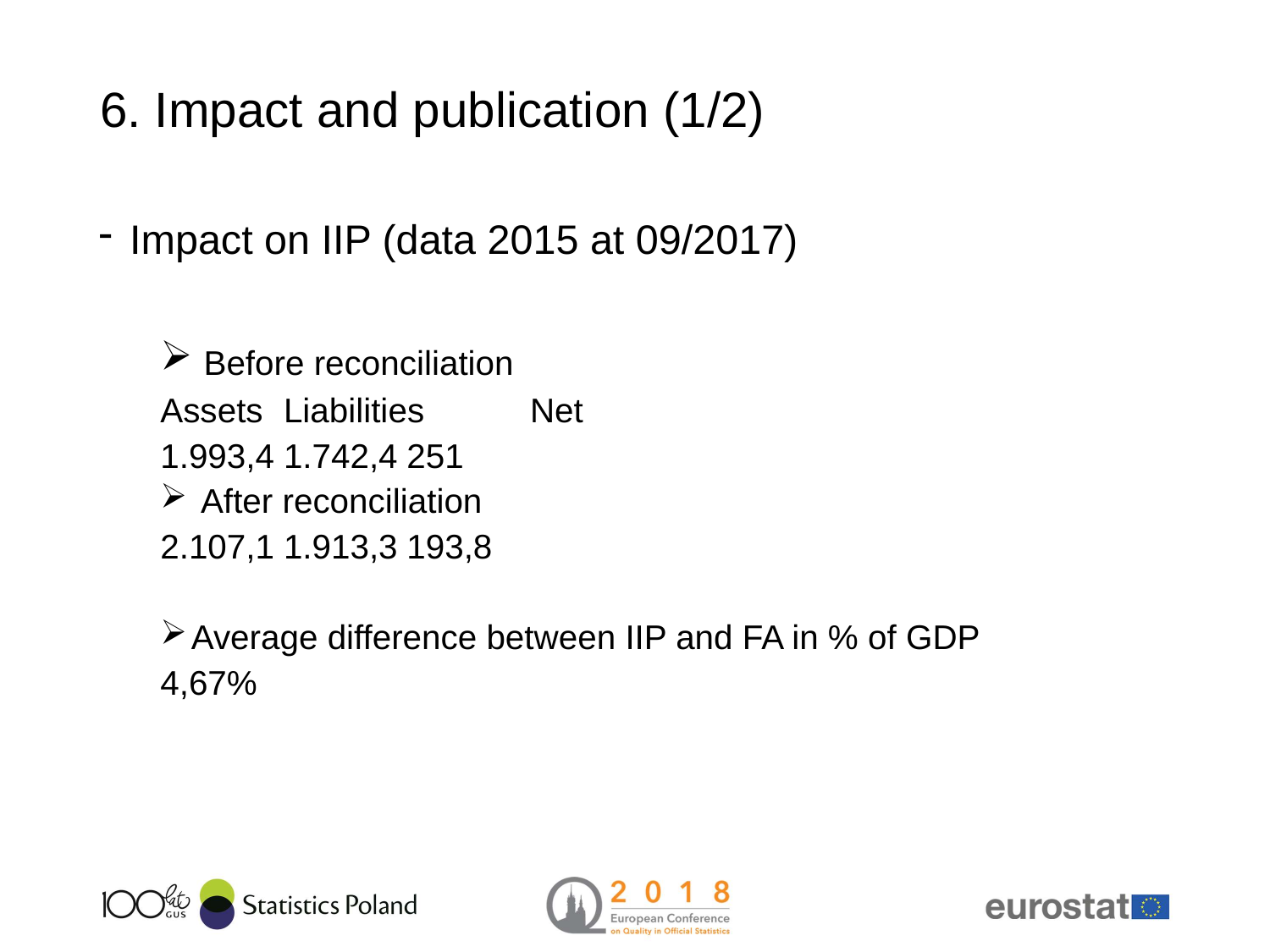

# 6. Impact and publication (1/2)
Impact on IIP (data 2015 at 09/2017)

 Before reconciliation
		Assets		Liabilities	Net
		1.993,4		1.742,4		251
 After reconciliation
		2.107,1		1.913,3		193,8

Average difference between IIP and FA in % of GDP
				4,67%